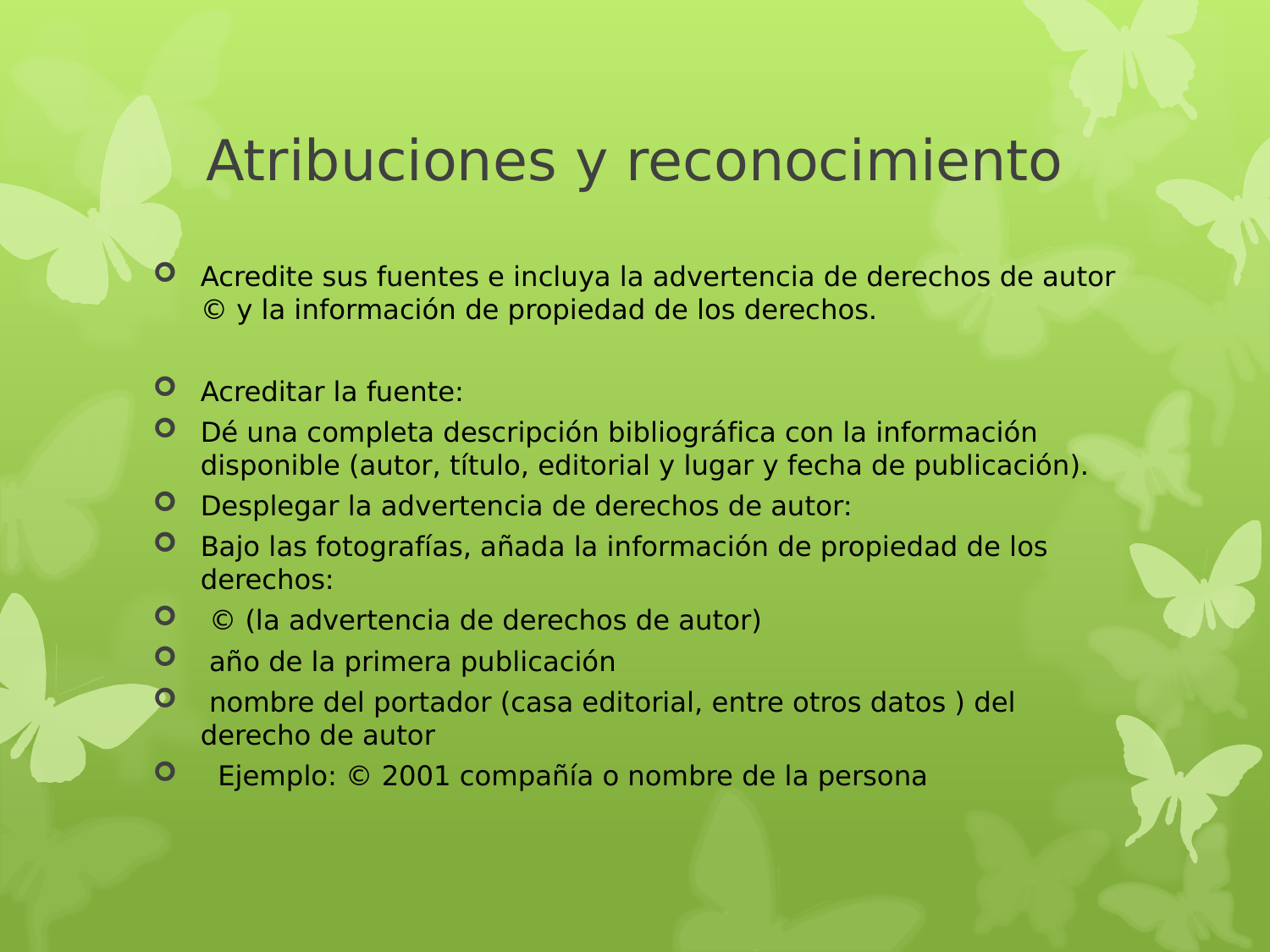

# Atribuciones y reconocimiento
Acredite sus fuentes e incluya la advertencia de derechos de autor © y la información de propiedad de los derechos.

Acreditar la fuente:
Dé una completa descripción bibliográfica con la información disponible (autor, título, editorial y lugar y fecha de publicación).
Desplegar la advertencia de derechos de autor:
Bajo las fotografías, añada la información de propiedad de los derechos:
 © (la advertencia de derechos de autor)
 año de la primera publicación
 nombre del portador (casa editorial, entre otros datos ) del derecho de autor
  Ejemplo: © 2001 compañía o nombre de la persona